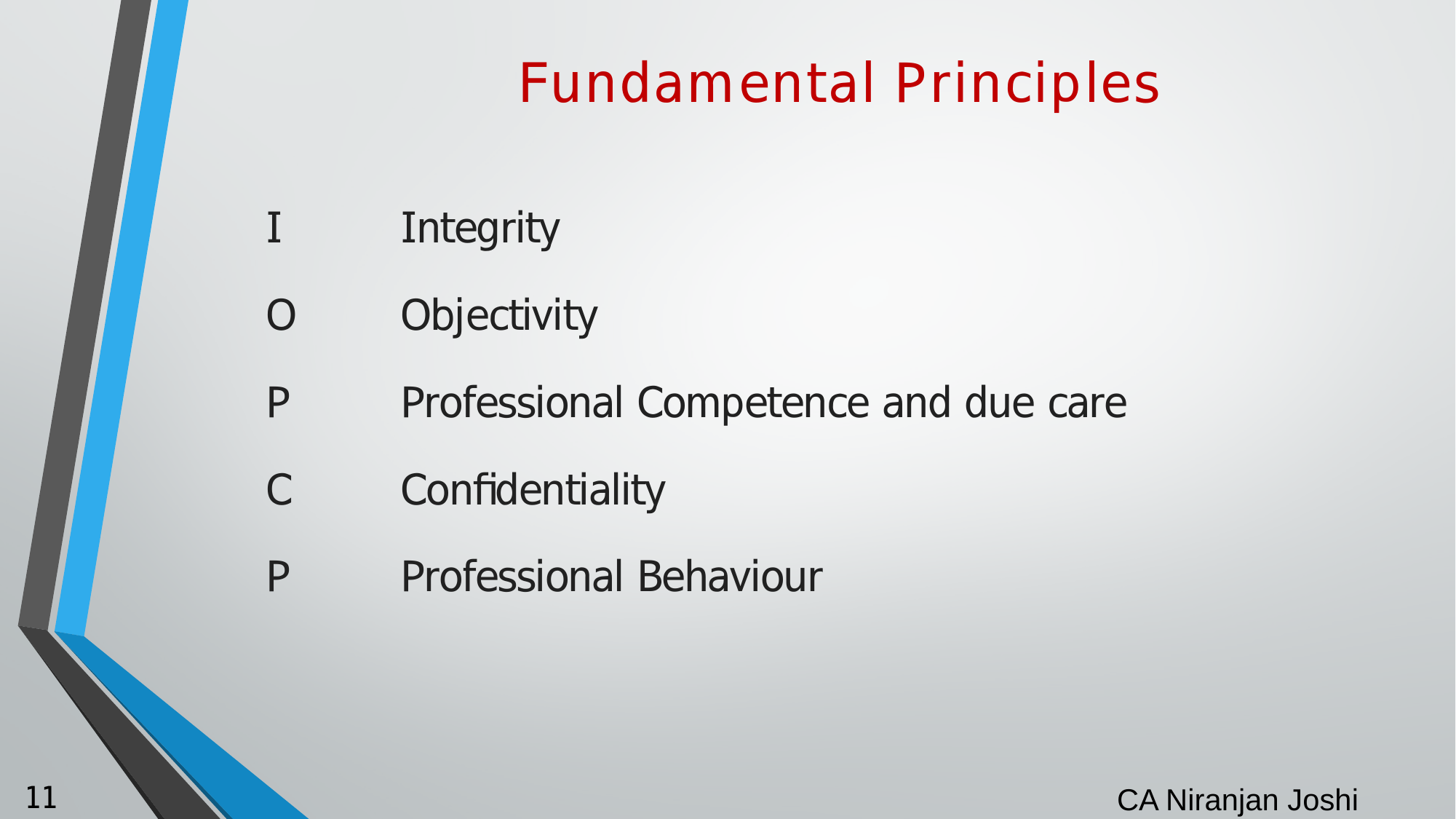

# Fundamental Principles
I
O
P
C
P
Integrity
Objectivity
Professional Competence and due care
Confidentiality
Professional Behaviour
11
CA Niranjan Joshi